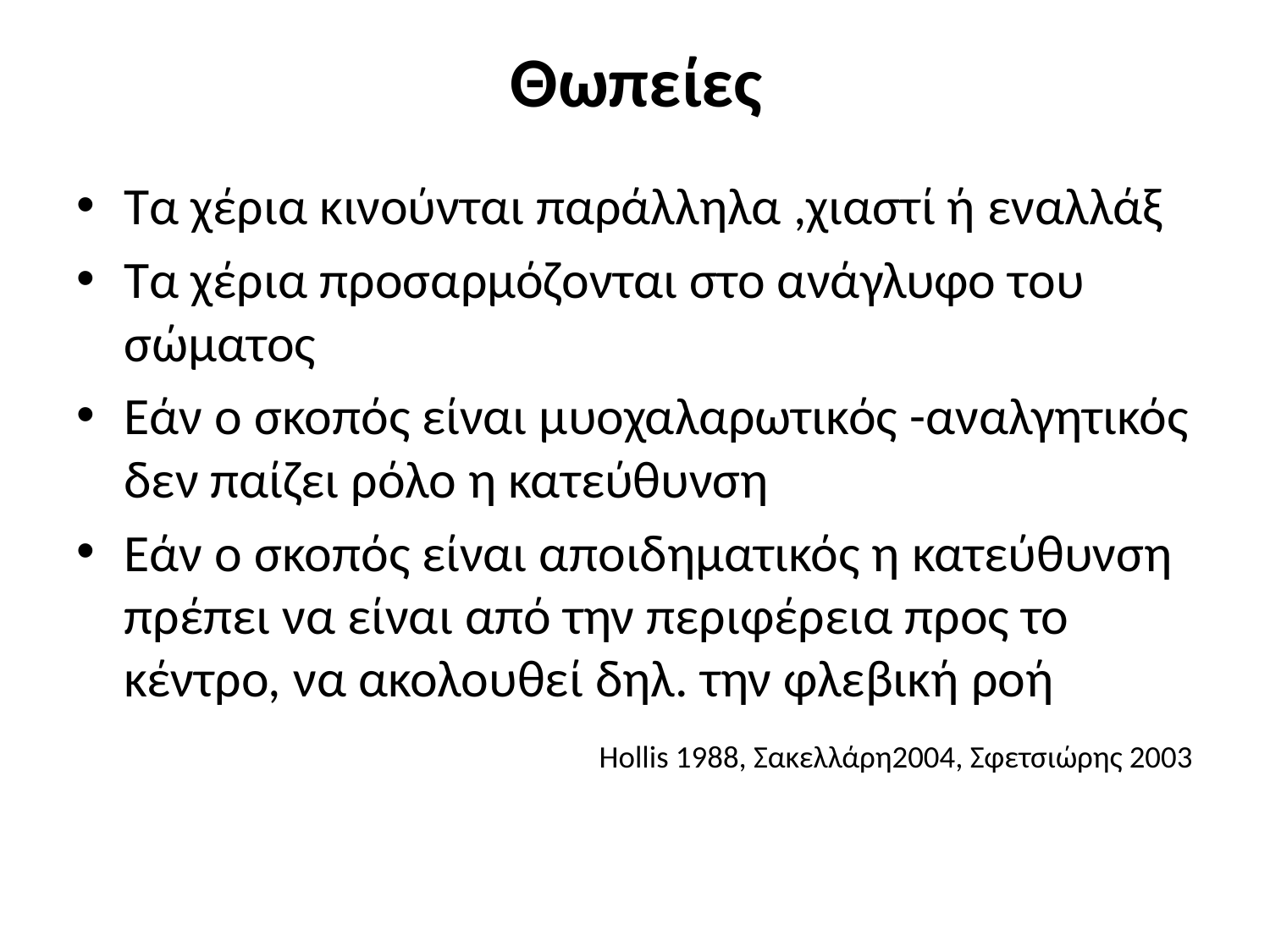

# Θωπείες
Τα χέρια κινούνται παράλληλα ,χιαστί ή εναλλάξ
Τα χέρια προσαρμόζονται στο ανάγλυφο του σώματος
Εάν ο σκοπός είναι μυοχαλαρωτικός -αναλγητικός δεν παίζει ρόλο η κατεύθυνση
Εάν ο σκοπός είναι αποιδηματικός η κατεύθυνση πρέπει να είναι από την περιφέρεια προς το κέντρο, να ακολουθεί δηλ. την φλεβική ροή
Hollis 1988, Σακελλάρη2004, Σφετσιώρης 2003